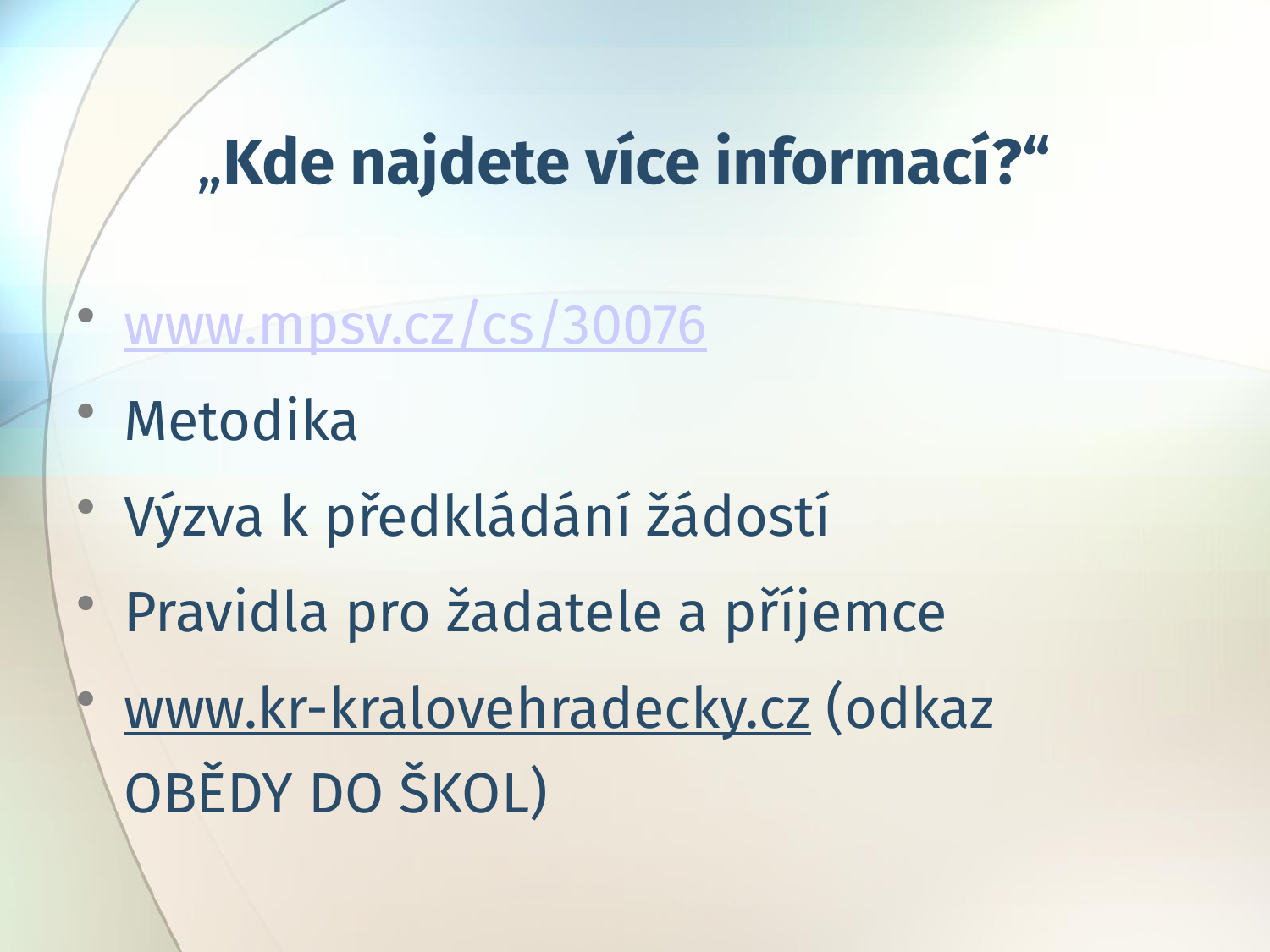

# „Kde najdete více informací?“
www.mpsv.cz/cs/30076
Metodika
Výzva k předkládání žádostí
Pravidla pro žadatele a příjemce
www.kr-kralovehradecky.cz (odkaz OBĚDY DO ŠKOL)